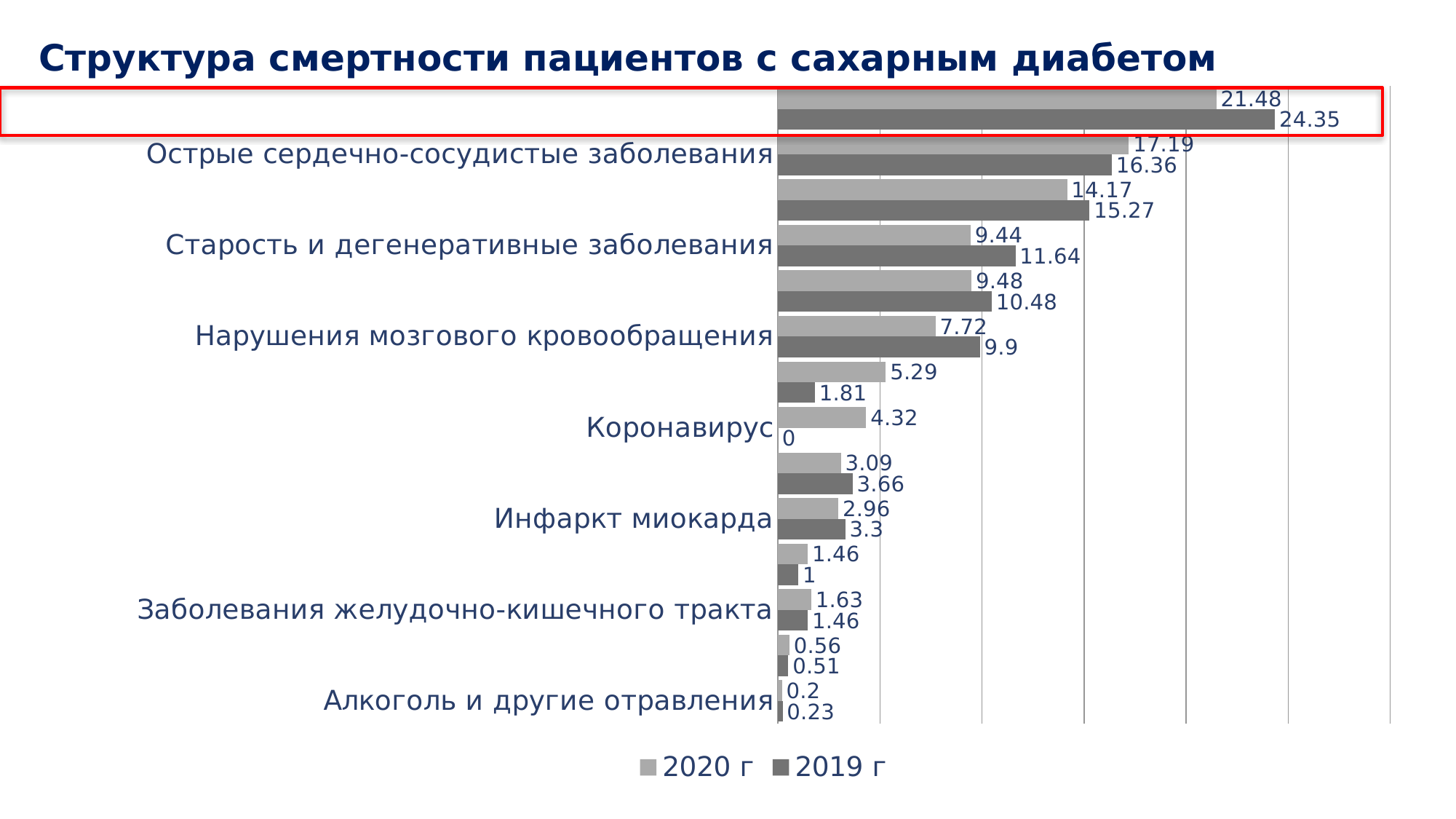

# Структура смертности пациентов с сахарным диабетом

### Chart

| Category | 2019 г | 2020 г |
|---|---|---|
| Алкоголь и другие отравления | 0.23 | 0.2 |
| Другая причина⃰ | 0.51 | 0.56 |
| Заболевания желудочно-кишечного тракта | 1.46 | 1.63 |
| Почечная недостаточность | 1.0 | 1.46 |
| Инфаркт миокарда | 3.3 | 2.96 |
| Сахарный диабет | 3.66 | 3.09 |
| Коронавирус | 0.0 | 4.32 |
| Заболевания органов дыхания | 1.81 | 5.29 |
| Нарушения мозгового кровообращения | 9.9 | 7.72 |
| Онкологические заболевания | 10.48 | 9.48 |
| Старость и дегенеративные заболевания | 11.64 | 9.44 |
| Причина не установлена | 15.27 | 14.17 |
| Острые сердечно-сосудистые заболевания | 16.36 | 17.19 |
| Хроническая сердечно-сосудистая недостаточность | 24.35 | 21.48 |